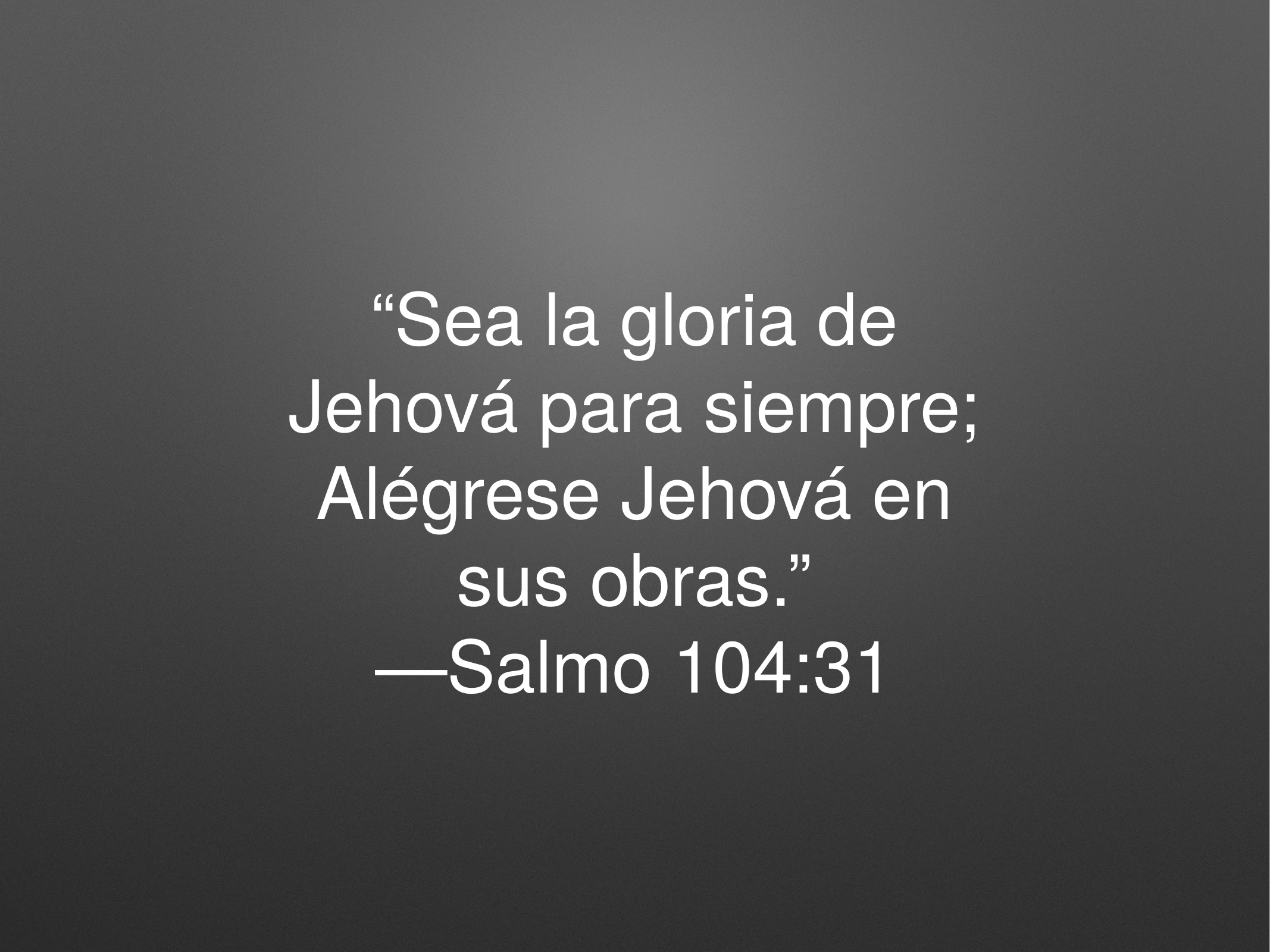

# “Sea la gloria de Jehová para siempre; Alégrese Jehová en sus obras.” —Salmo 104:31